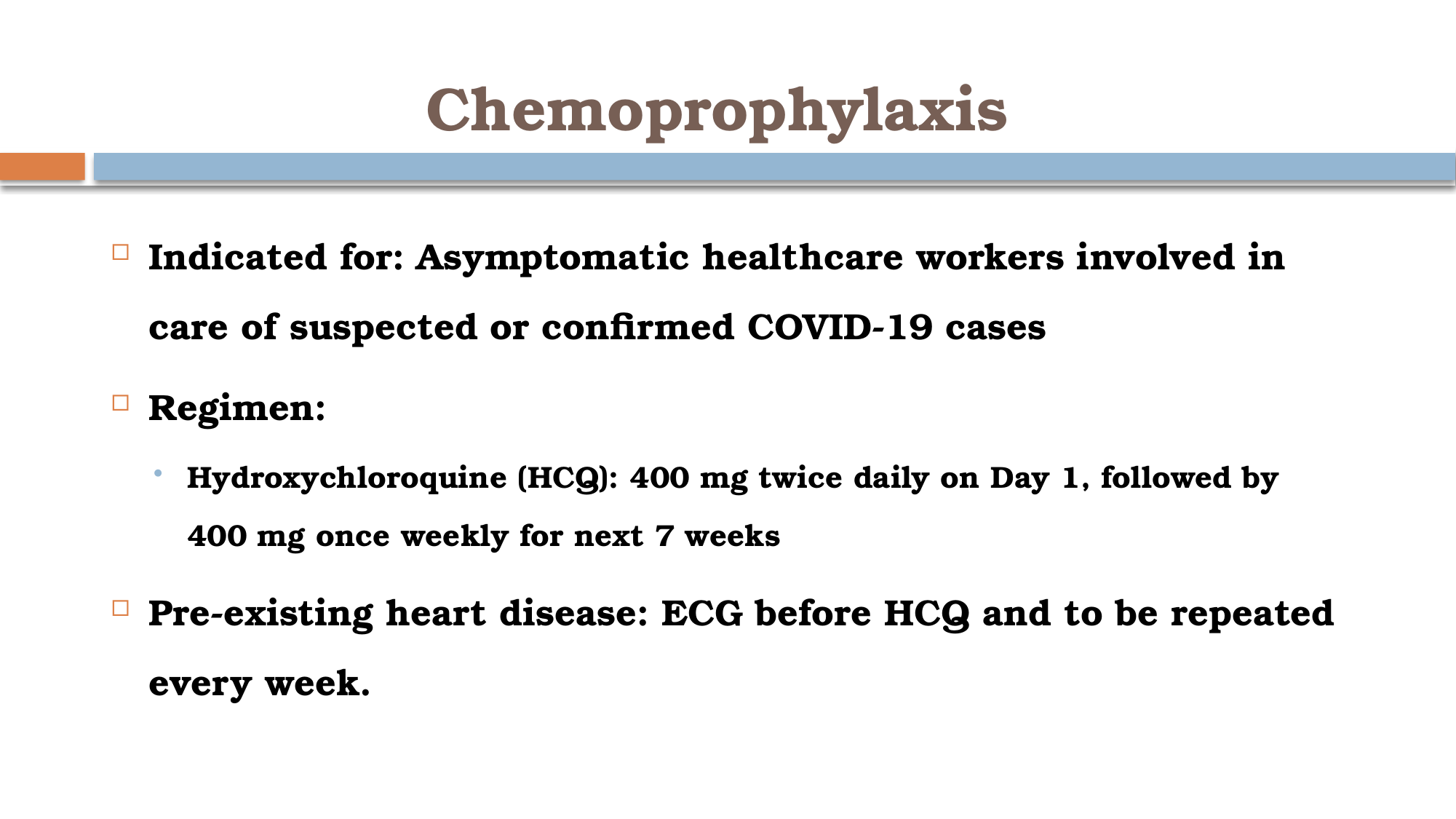

# Chemoprophylaxis
Indicated for: Asymptomatic healthcare workers involved in care of suspected or confirmed COVID-19 cases
Regimen:
Hydroxychloroquine (HCQ): 400 mg twice daily on Day 1, followed by 400 mg once weekly for next 7 weeks
Pre-existing heart disease: ECG before HCQ and to be repeated every week.